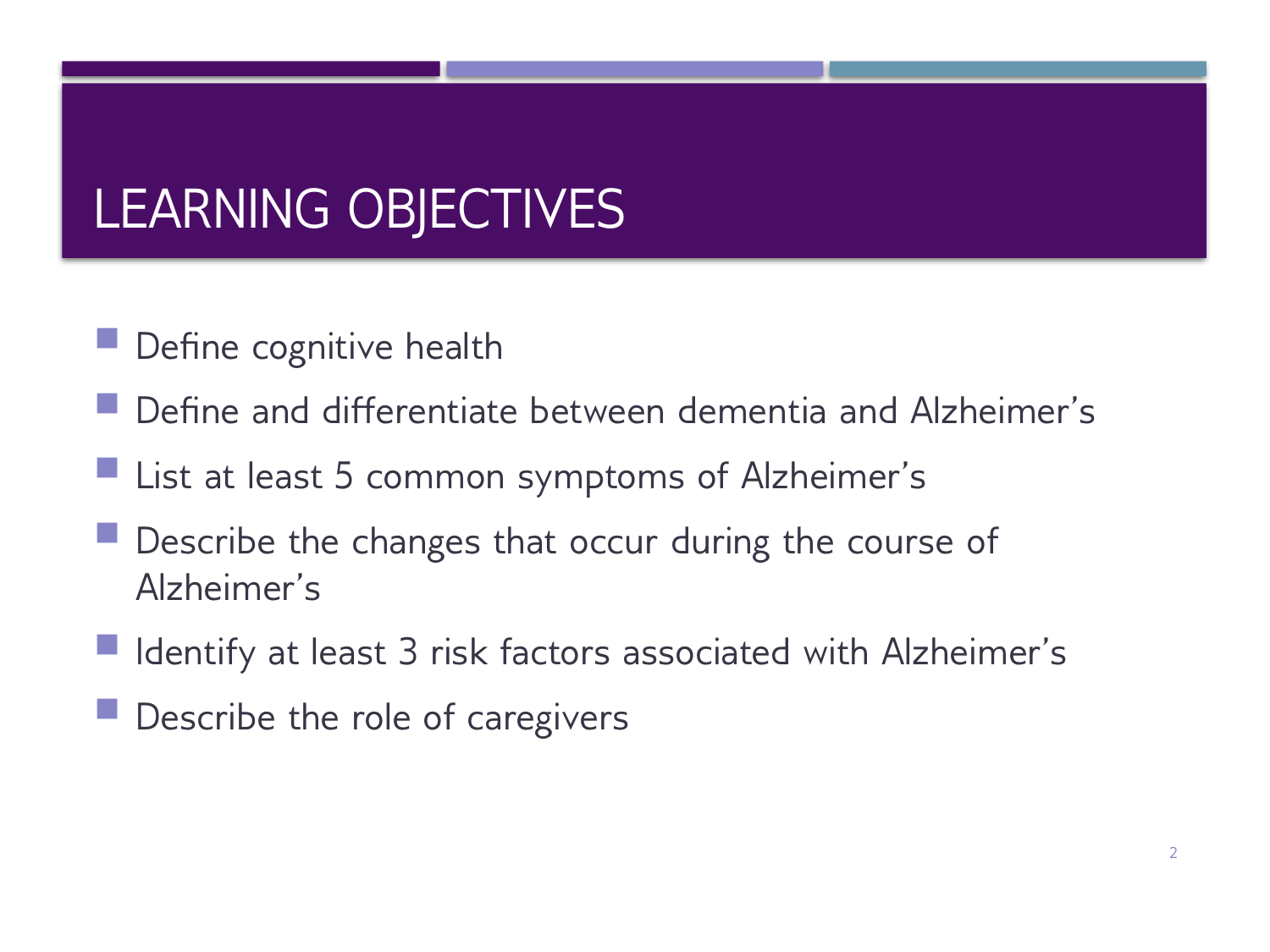

# Learning Objectives
Define cognitive health
Define and differentiate between dementia and Alzheimer’s
List at least 5 common symptoms of Alzheimer’s
Describe the changes that occur during the course of Alzheimer’s
Identify at least 3 risk factors associated with Alzheimer’s
Describe the role of caregivers

2